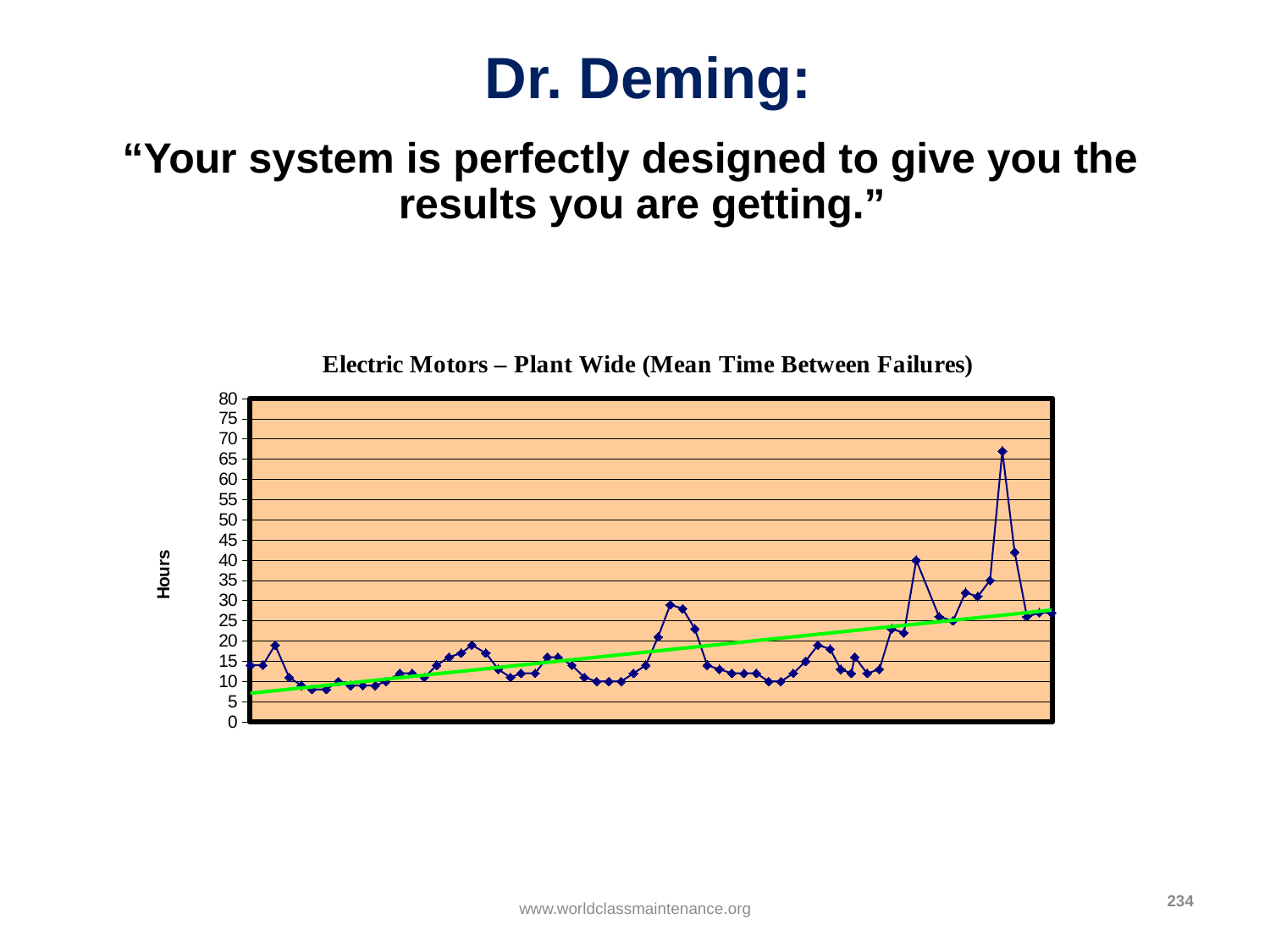

# Dr. Deming:
“Your system is perfectly designed to give you the results you are getting.”

### Chart

| Category |  |
|---|---|
| 40308 | 14.0 |
| 40315 | 14.0 |
| 40322 | 19.0 |
| 40330 | 11.0 |
| 40337 | 9.0 |
| 40343 | 8.0 |
| 40351 | 8.0 |
| 40358 | 10.0 |
| 40365 | 9.0 |
| 40372 | 9.0 |
| 40379 | 9.0 |
| 40385 | 10.0 |
| 40393 | 12.0 |
| 40400 | 12.0 |
| 40407 | 11.0 |
| 40414 | 14.0 |
| 40421 | 16.0 |
| 40428 | 17.0 |
| 40434 | 19.0 |
| 40442 | 17.0 |
| 40449 | 13.0 |
| 40456 | 11.0 |
| 40462 | 12.0 |
| 40470 | 12.0 |
| 40477 | 16.0 |
| 40483 | 16.0 |
| 40491 | 14.0 |
| 40498 | 11.0 |
| 40505 | 10.0 |
| 40512 | 10.0 |
| 40519 | 10.0 |
| 40526 | 12.0 |
| 40533 | 14.0 |
| 40540 | 21.0 |
| 40547 | 29.0 |
| 40554 | 28.0 |
| 40561 | 23.0 |
| 40568 | 14.0 |
| 40575 | 13.0 |
| 40582 | 12.0 |
| 40589 | 12.0 |
| 40596 | 12.0 |
| 40603 | 10.0 |
| 40610 | 10.0 |
| 40617 | 12.0 |
| 40624 | 15.0 |
| 40631 | 19.0 |
| 40638 | 18.0 |
| 40644 | 13.0 |
| 40650 | 12.0 |
| 40652 | 16.0 |
| 40659 | 12.0 |
| 40666 | 13.0 |
| 40673 | 23.0 |
| 40680 | 22.0 |
| 40687 | 40.0 |
| 40700 | 26.0 |
| 40708 | 25.0 |
| 40715 | 32.0 |
| 40722 | 31.0 |
| 40729 | 35.0 |
| 40736 | 67.0 |
| 40743 | 42.0 |
| 40750 | 26.0 |
| 40757 | 27.0 |
| 40764 | 27.0 |
234
www.worldclassmaintenance.org